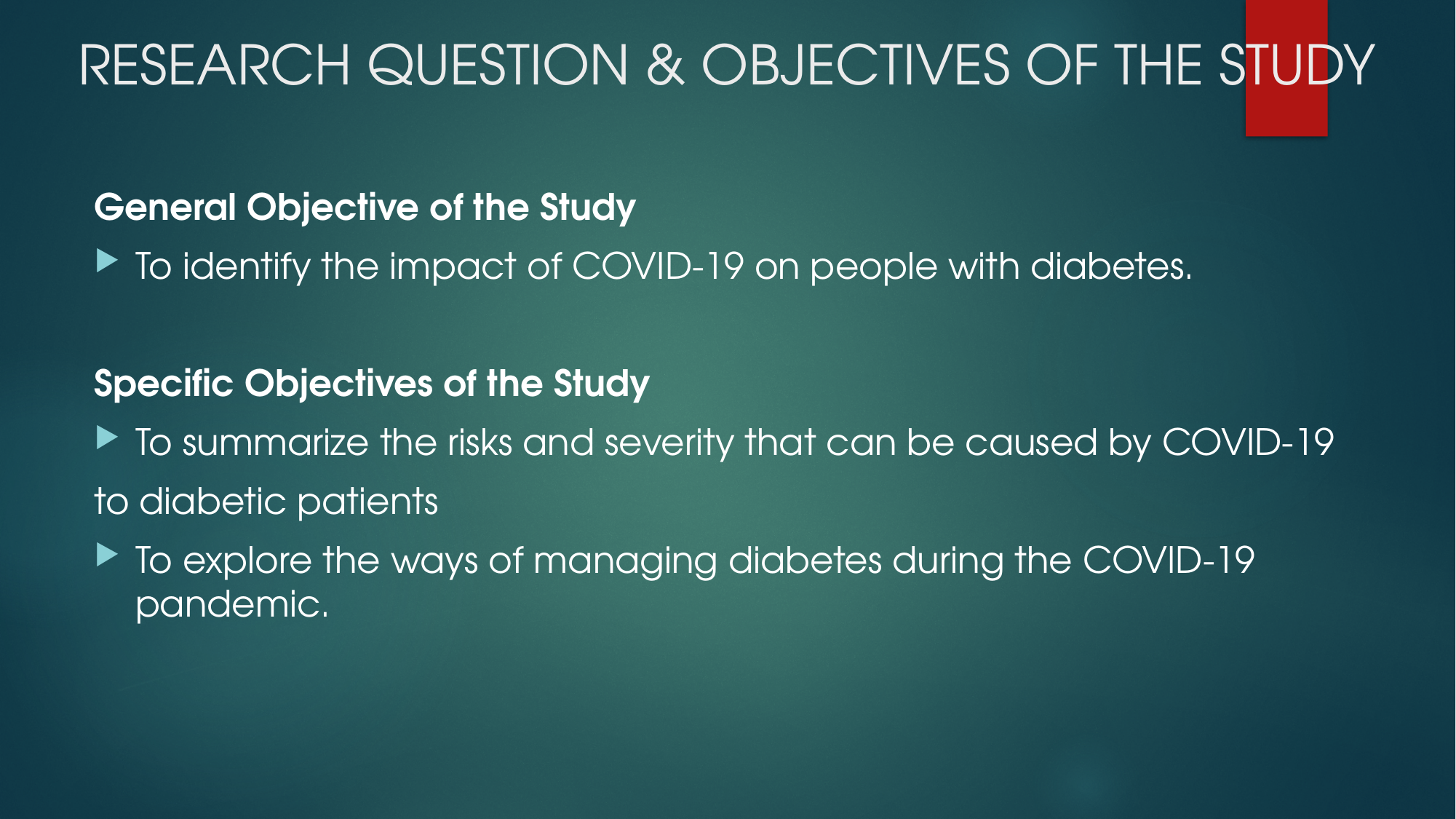

# RESEARCH QUESTION & OBJECTIVES OF THE STUDY
General Objective of the Study
To identify the impact of COVID-19 on people with diabetes.

Specific Objectives of the Study
To summarize the risks and severity that can be caused by COVID-19
to diabetic patients
To explore the ways of managing diabetes during the COVID-19 pandemic.